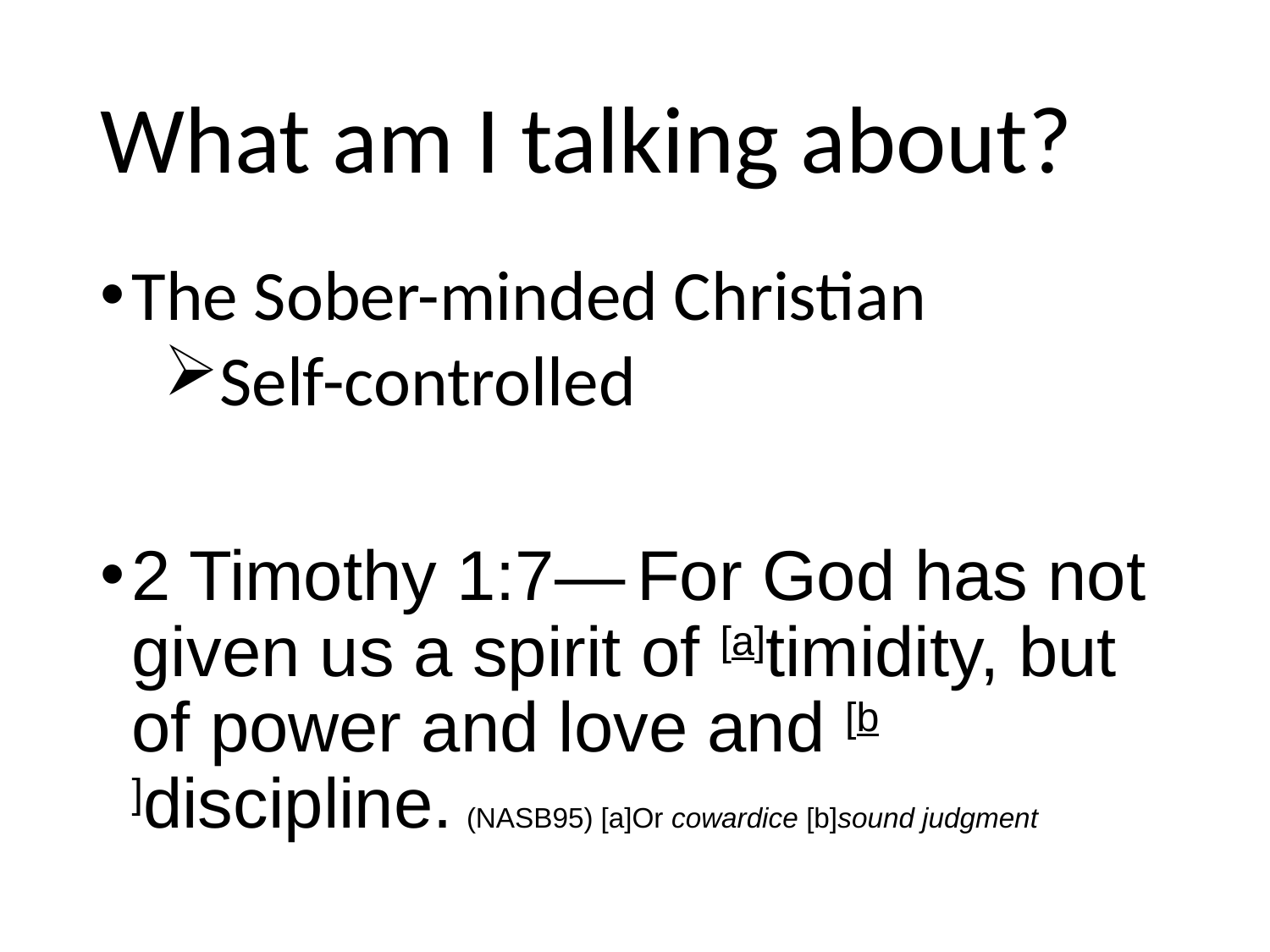

# What am I talking about?
The Sober-minded Christian
Self-controlled

2 Timothy 1:7— For God has not given us a spirit of [a]timidity, but of power and love and [b]discipline. (NASB95) [a]Or cowardice [b]sound judgment